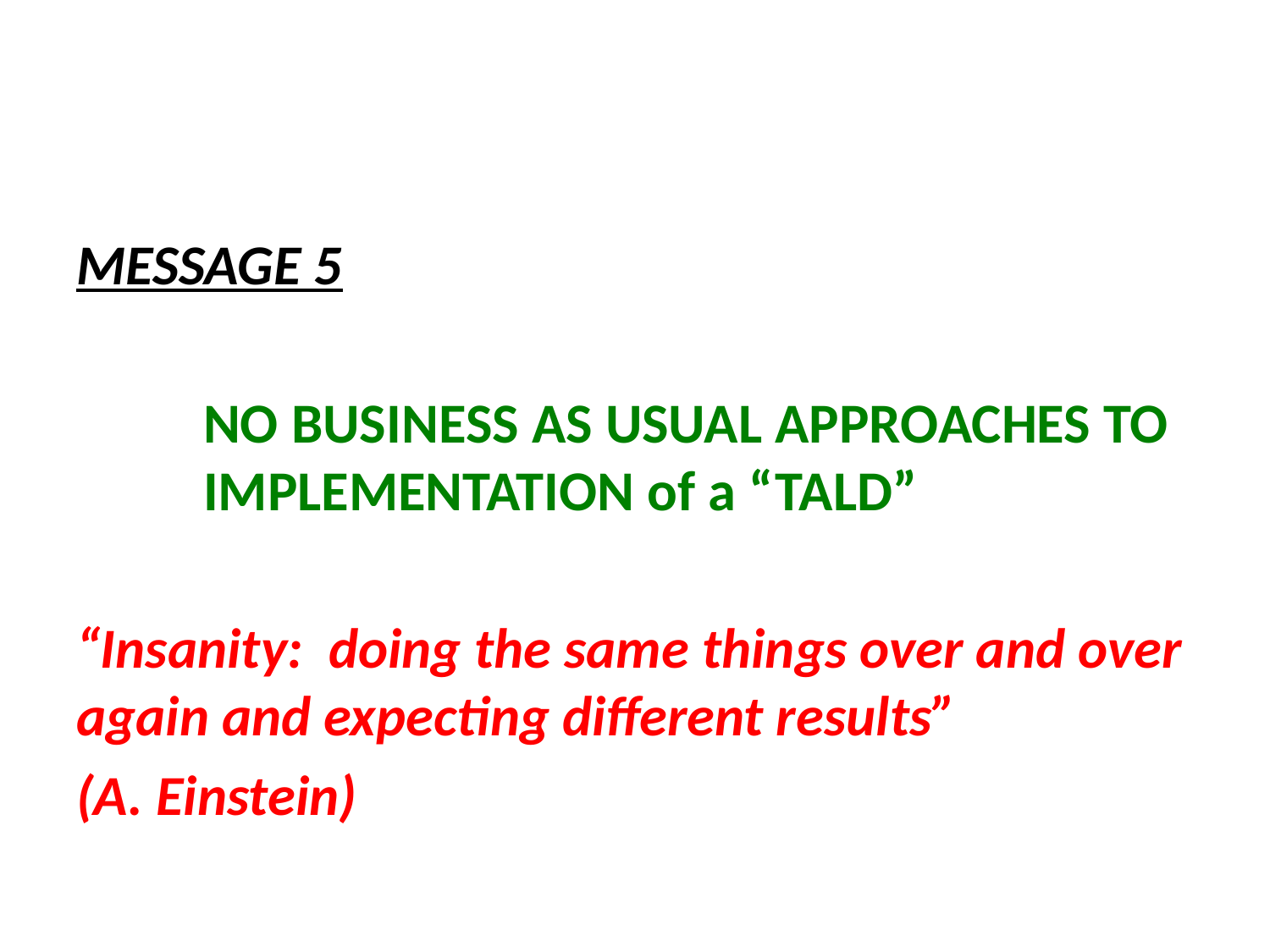

#
MESSAGE 5

	NO BUSINESS AS USUAL APPROACHES TO 	IMPLEMENTATION of a “TALD”

“Insanity:  doing the same things over and over again and expecting different results”
(A. Einstein)